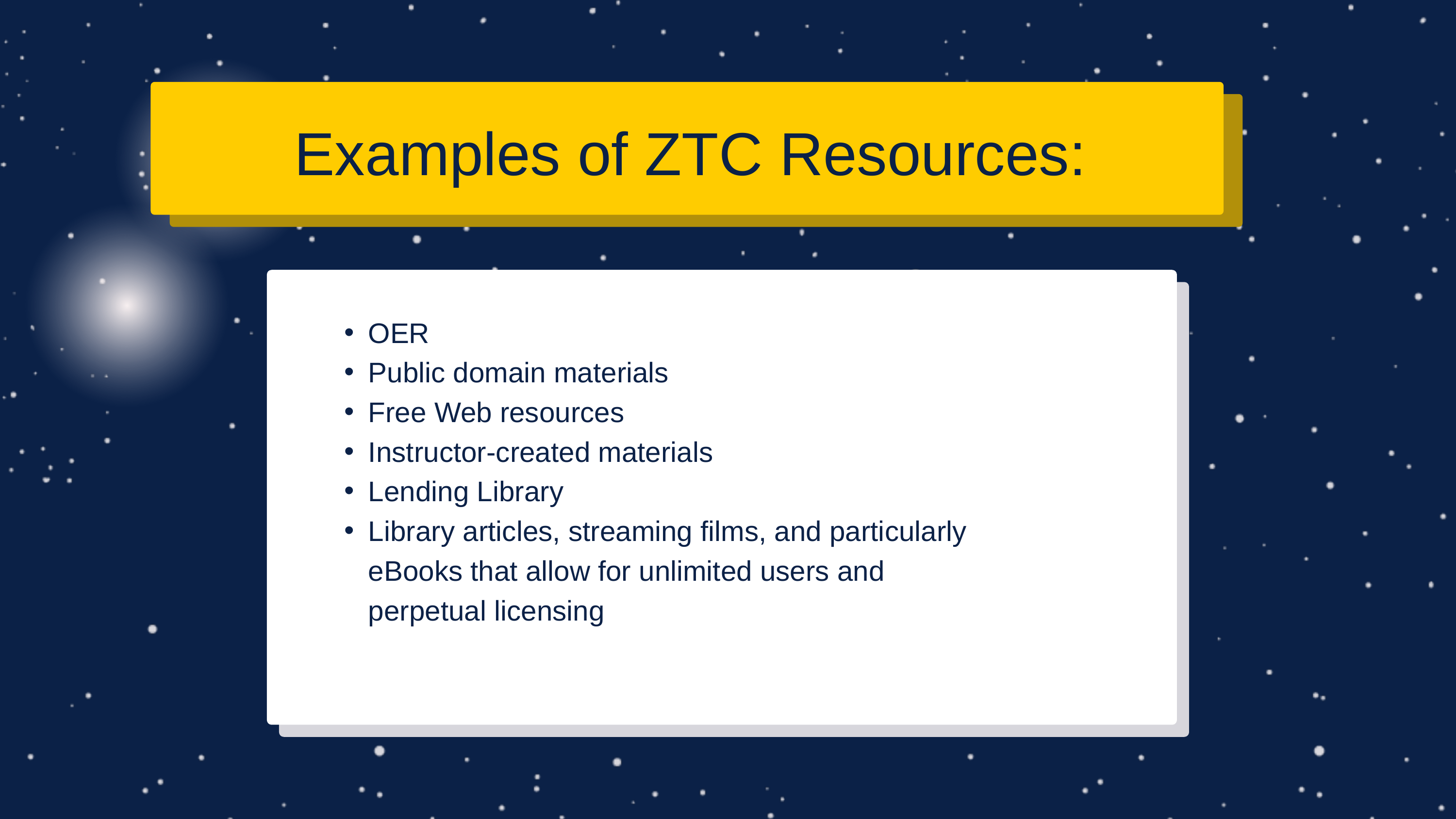

Examples of ZTC Resources:

OER
Public domain materials
Free Web resources
Instructor-created materials
Lending Library
Library articles, streaming films, and particularly eBooks that allow for unlimited users and perpetual licensing